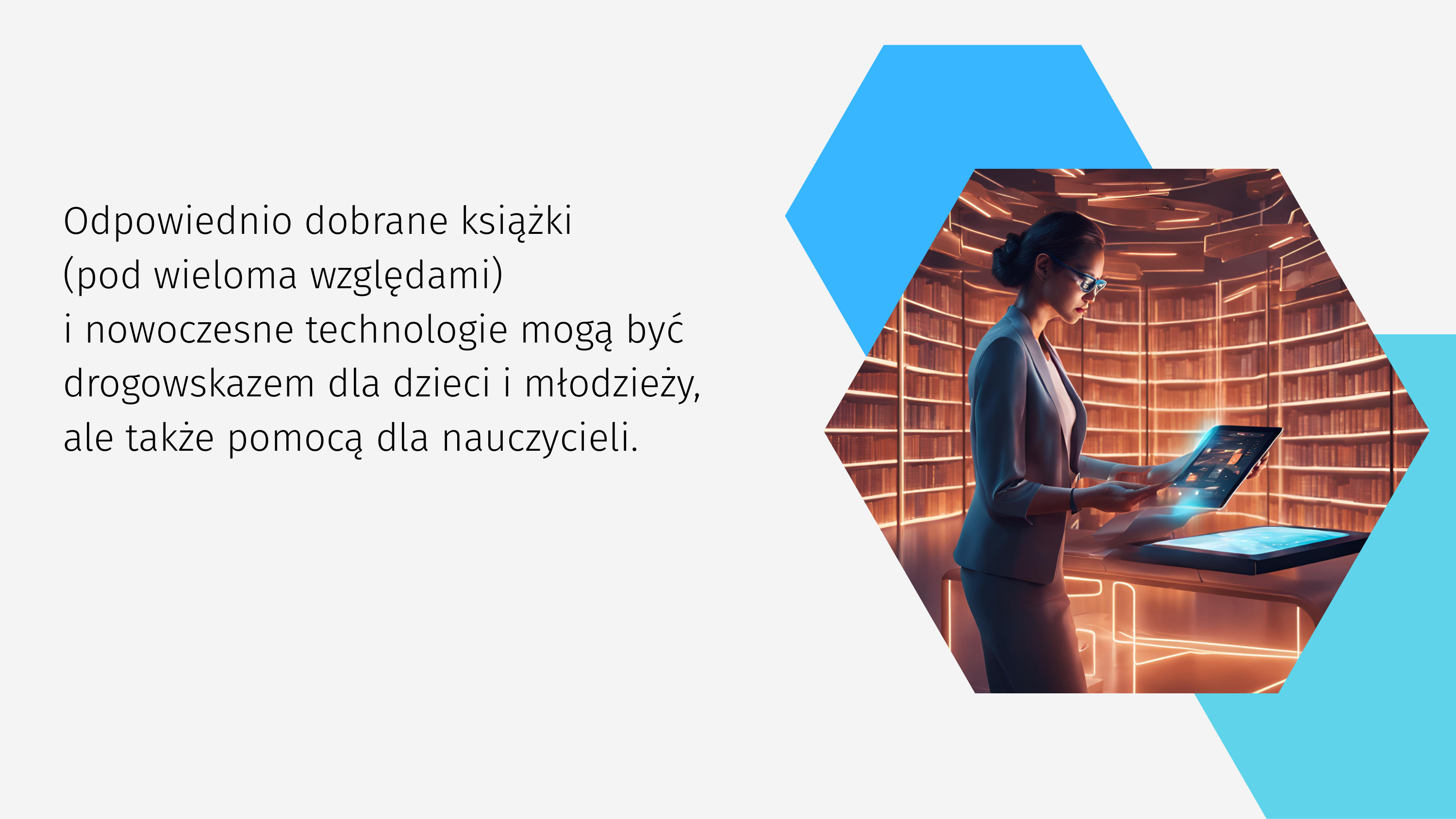

Odpowiednio dobrane książki
(pod wieloma względami)
i nowoczesne technologie mogą być drogowskazem dla dzieci i młodzieży,
ale także pomocą dla nauczycieli.